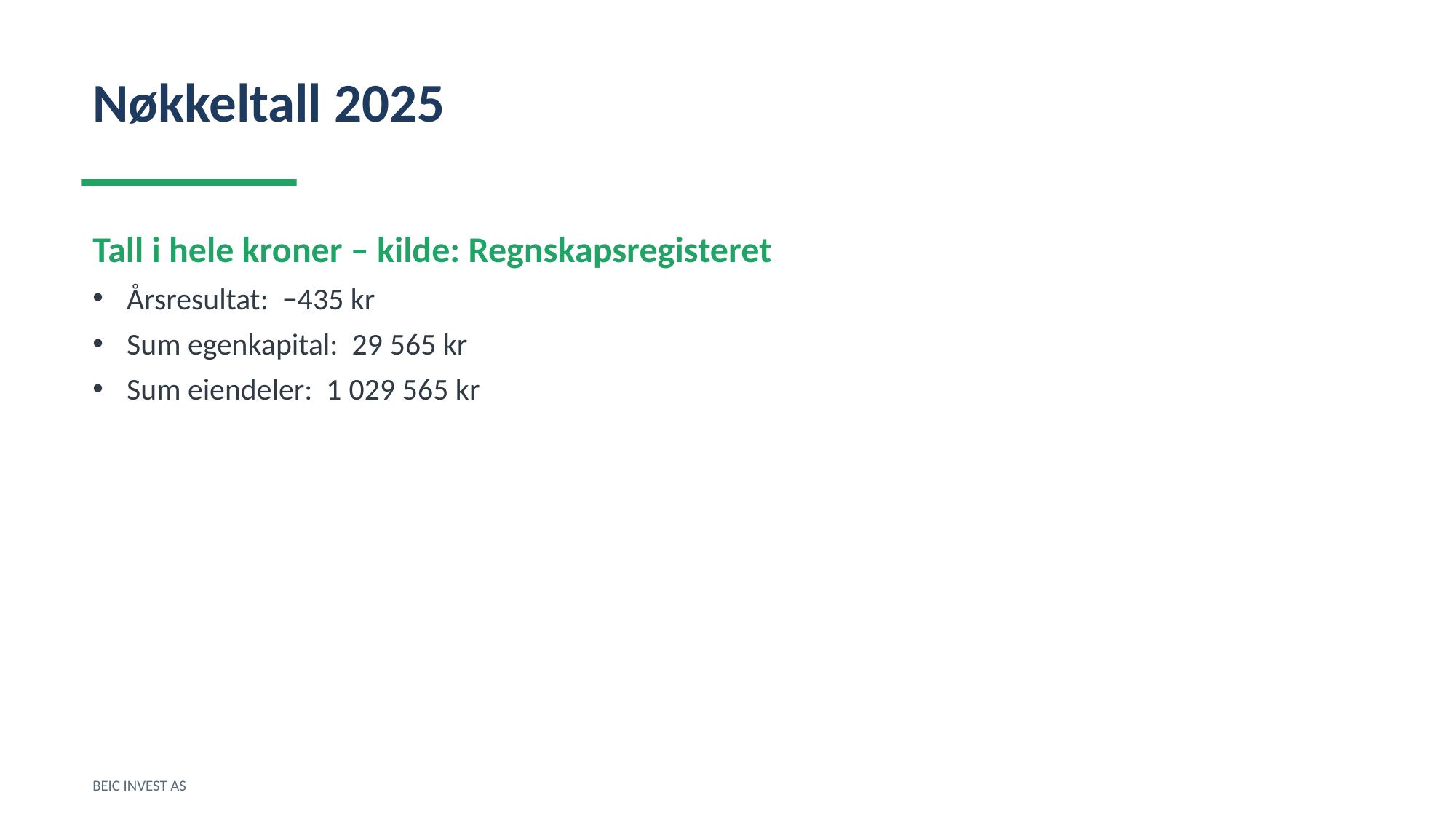

Nøkkeltall 2025

Tall i hele kroner – kilde: Regnskapsregisteret
Årsresultat:  −435 kr
Sum egenkapital:  29 565 kr
Sum eiendeler:  1 029 565 kr
BEIC INVEST AS